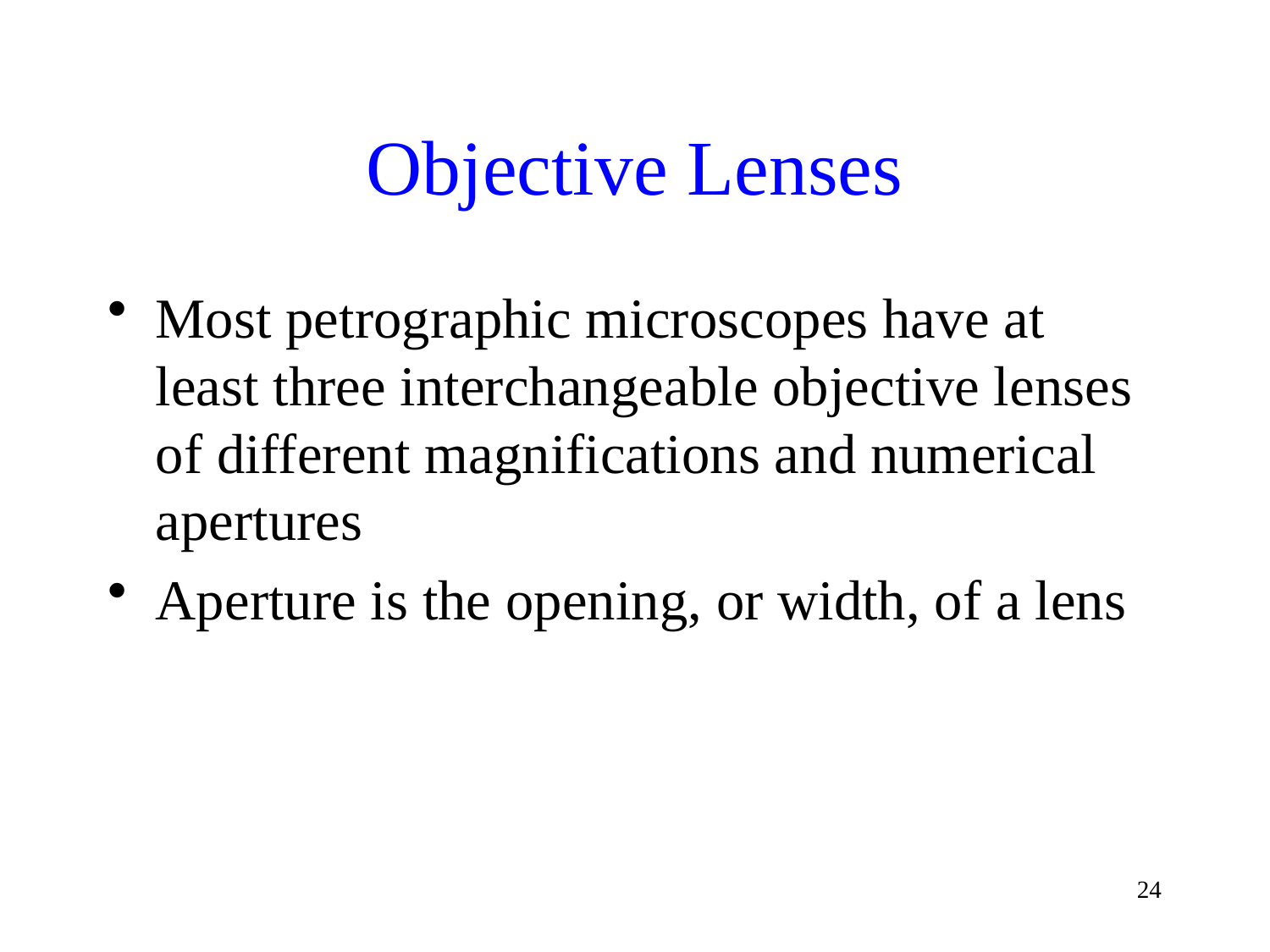

# Objective Lenses
Most petrographic microscopes have at least three interchangeable objective lenses of different magnifications and numerical apertures
Aperture is the opening, or width, of a lens

24